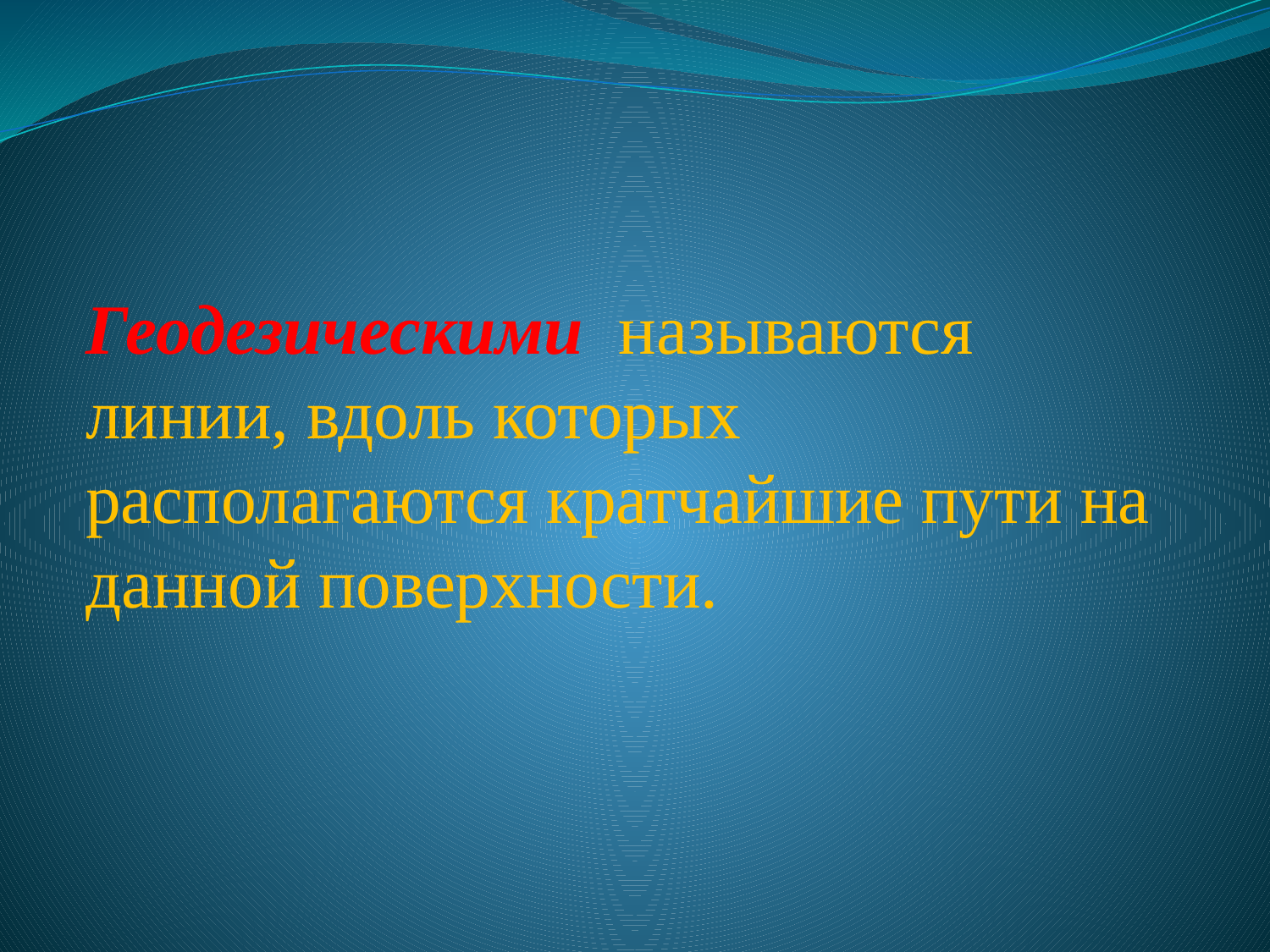

#
Геодезическими  называются  линии, вдоль которых располагаются кратчайшие пути на данной поверхности.